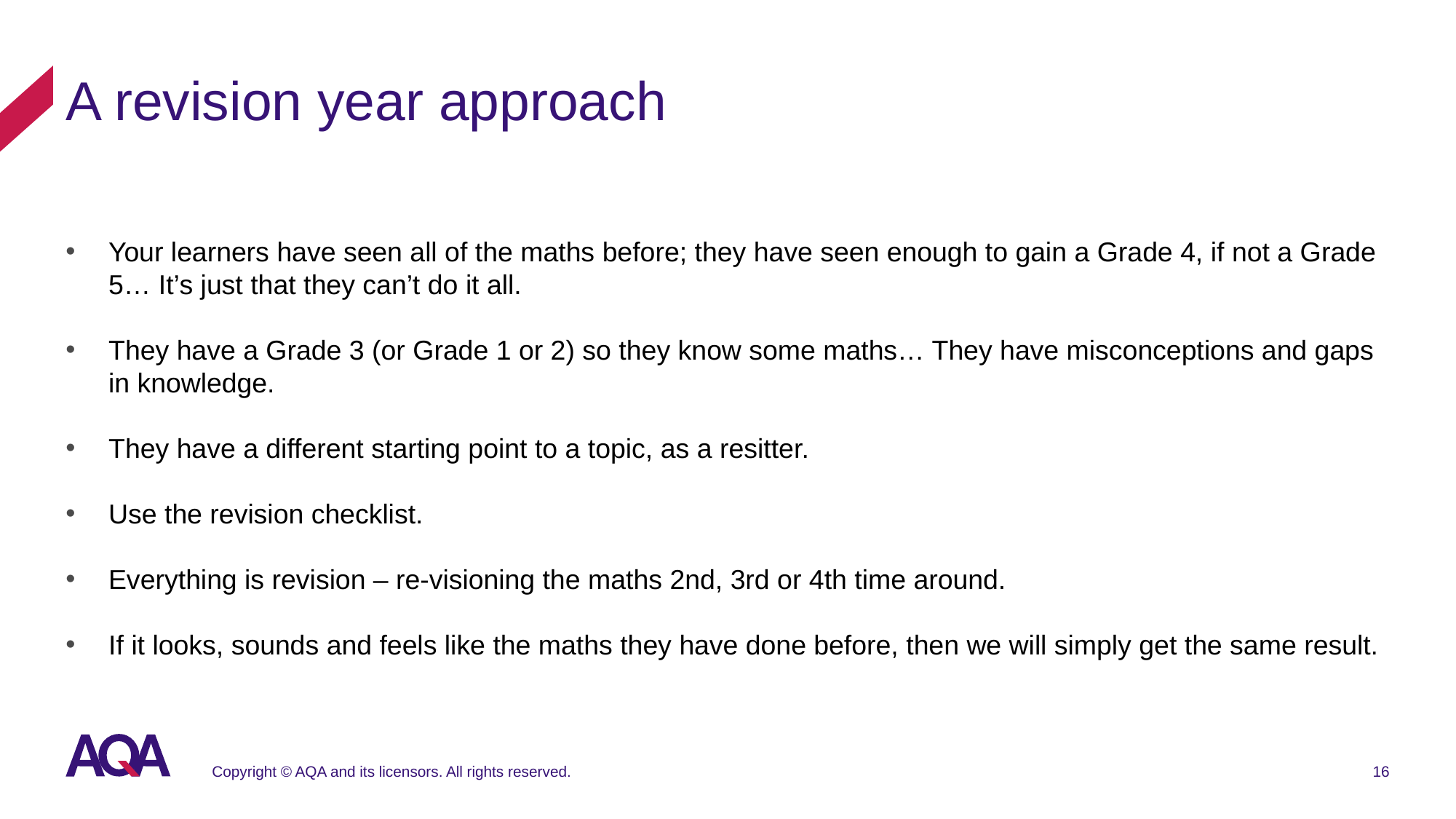

# A revision year approach
Your learners have seen all of the maths before; they have seen enough to gain a Grade 4, if not a Grade 5… It’s just that they can’t do it all.

They have a Grade 3 (or Grade 1 or 2) so they know some maths… They have misconceptions and gaps in knowledge.

They have a different starting point to a topic, as a resitter.

Use the revision checklist.

Everything is revision – re-visioning the maths 2nd, 3rd or 4th time around.

If it looks, sounds and feels like the maths they have done before, then we will simply get the same result.

Copyright © AQA and its licensors. All rights reserved.
16